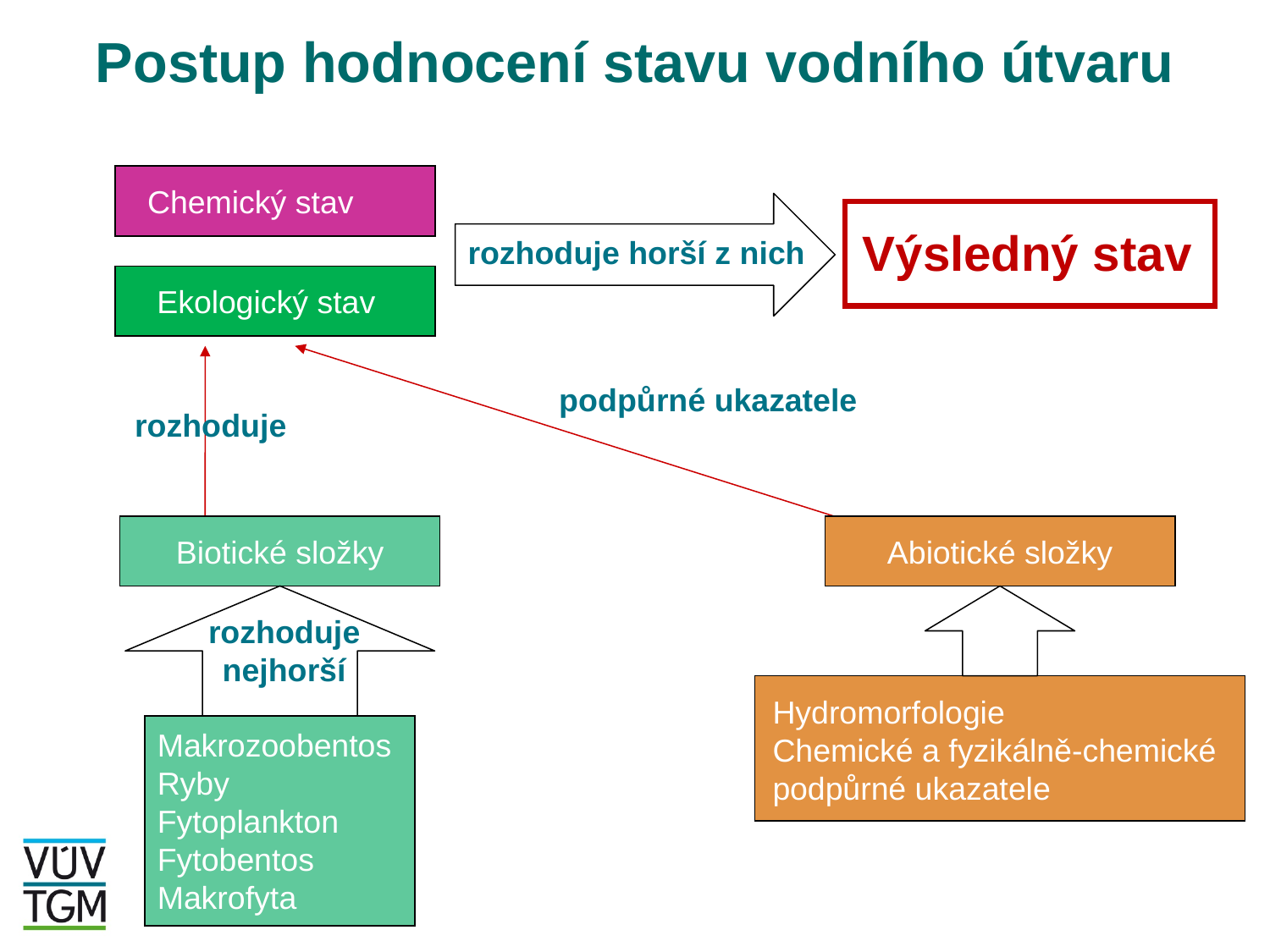

# Postup hodnocení stavu vodního útvaru

Chemický stav

Výsledný stav
rozhoduje horší z nich
Ekologický stav

podpůrné ukazatele
rozhoduje
Biotické složky
Abiotické složky

rozhoduje
nejhorší

Hydromorfologie
Chemické a fyzikálně-chemické podpůrné ukazatele
Makrozoobentos
Ryby
Fytoplankton
Fytobentos
Makrofyta